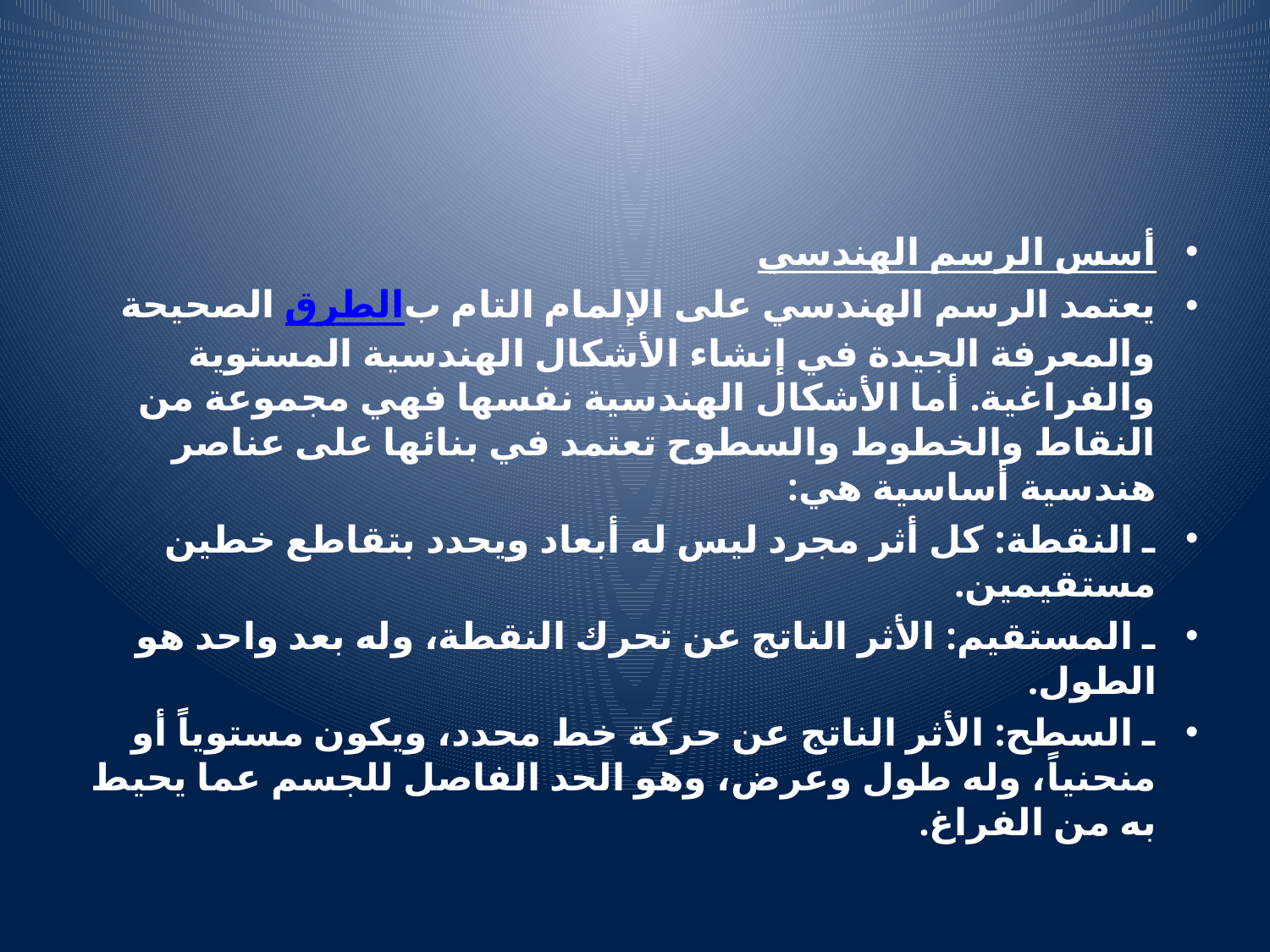

#
أسس الرسم الهندسي
يعتمد الرسم الهندسي على الإلمام التام بالطرق الصحيحة والمعرفة الجيدة في إنشاء الأشكال الهندسية المستوية والفراغية. أما الأشكال الهندسية نفسها فهي مجموعة من النقاط والخطوط والسطوح تعتمد في بنائها على عناصر هندسية أساسية هي:
ـ النقطة: كل أثر مجرد ليس له أبعاد ويحدد بتقاطع خطين مستقيمين.
ـ المستقيم: الأثر الناتج عن تحرك النقطة، وله بعد واحد هو الطول.
ـ السطح: الأثر الناتج عن حركة خط محدد، ويكون مستوياً أو منحنياً، وله طول وعرض، وهو الحد الفاصل للجسم عما يحيط به من الفراغ.